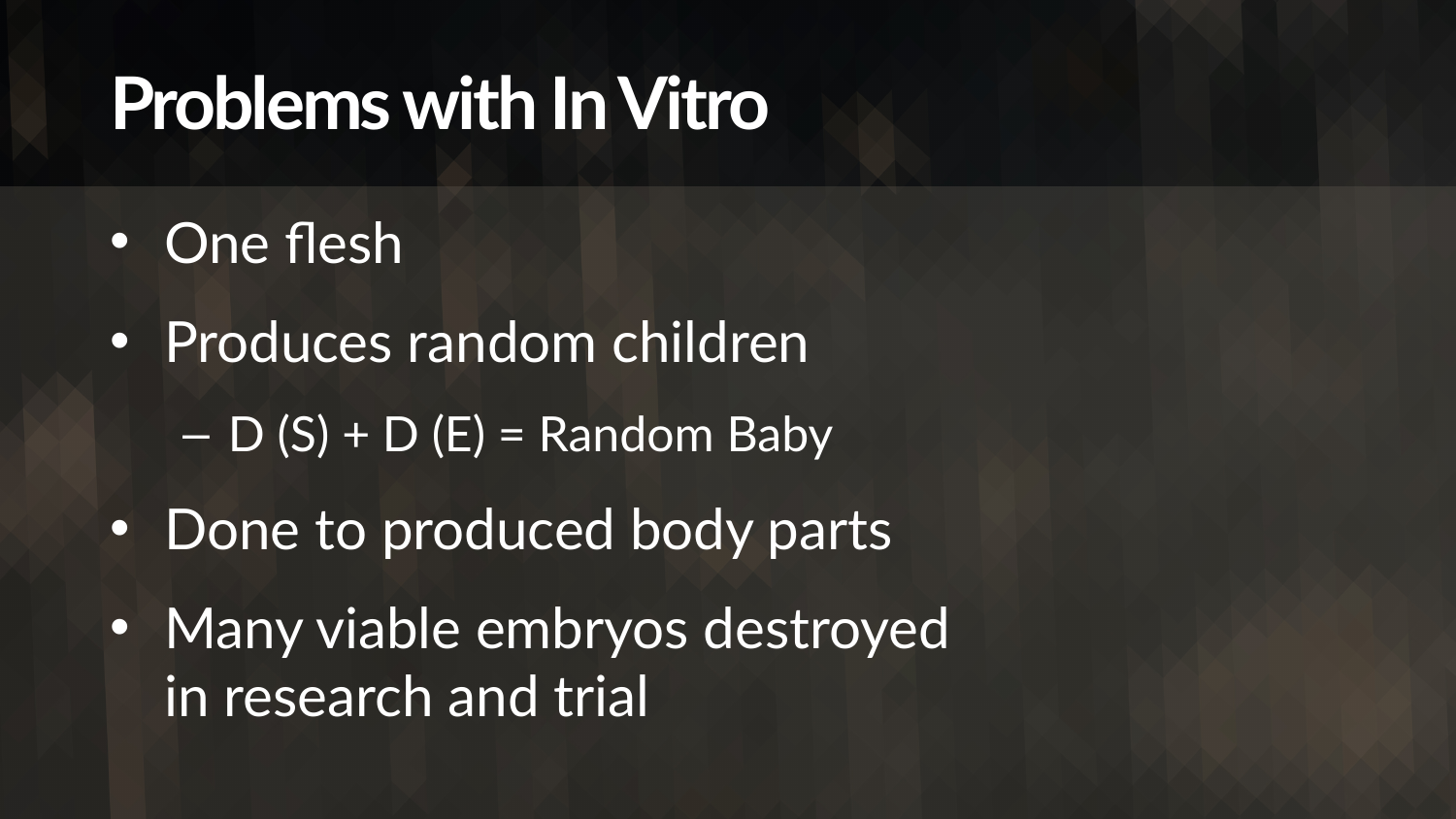

# Problems with In Vitro
One flesh
Produces random children
D (S) + D (E) = Random Baby
Done to produced body parts
Many viable embryos destroyed
in research and trial